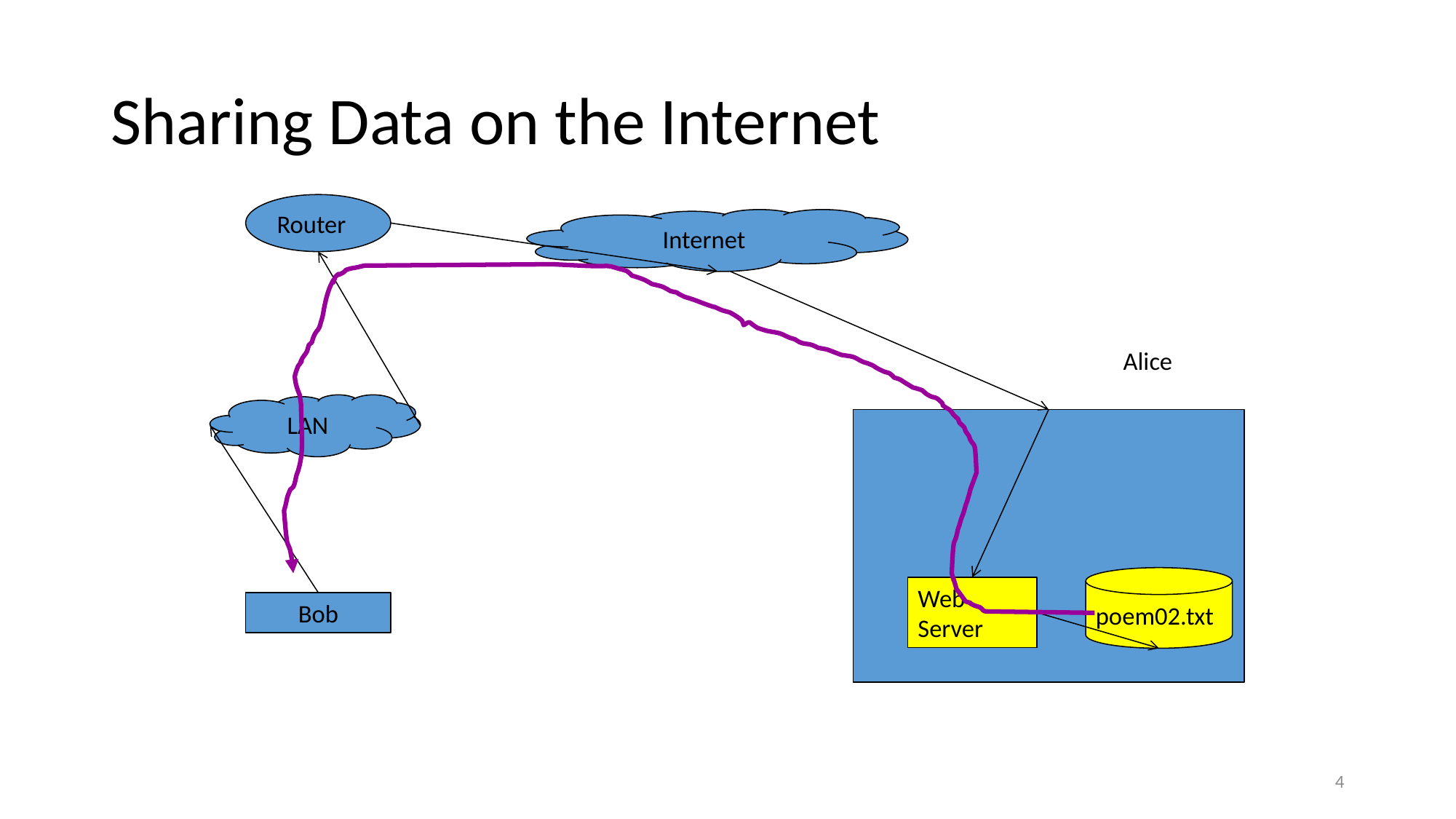

# Sharing Data on the Internet
Router
Internet

Alice
LAN

poem02.txt
Web Server
Bob
4